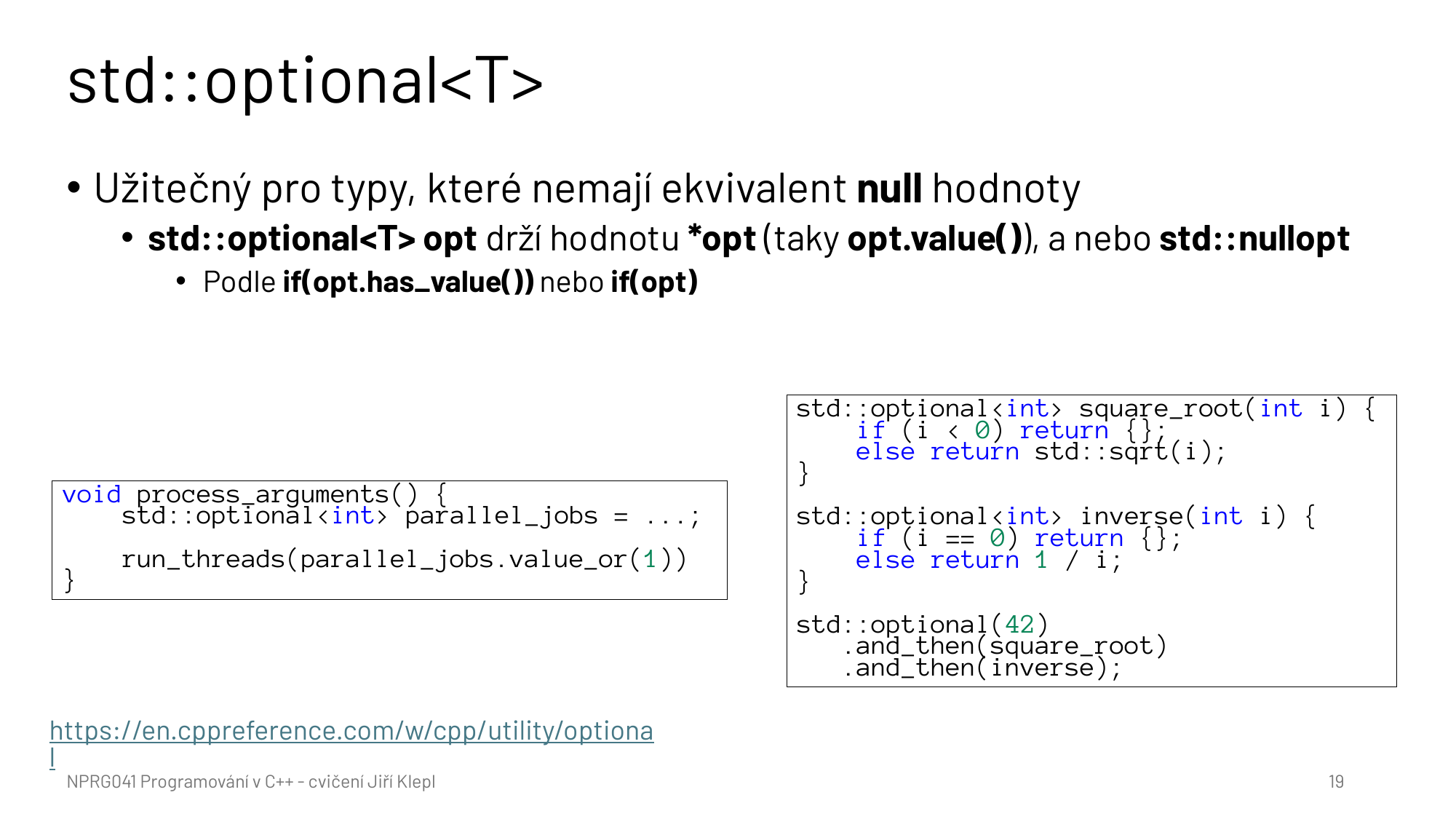

# std::optional<T>
Užitečný pro typy, které nemají ekvivalent null hodnoty
std::optional<T> opt drží hodnotu *opt (taky opt.value()), a nebo std::nullopt
Podle if(opt.has_value()) nebo if(opt)
std::optional<int> square_root(int i) {
    if (i < 0) return {};
    else return std::sqrt(i);
}
std::optional<int> inverse(int i) {
    if (i == 0) return {};
    else return 1 / i;
}
std::optional(42)
   .and_then(square_root)
   .and_then(inverse);
void process_arguments() {
    std::optional<int> parallel_jobs = ...;
    run_threads(parallel_jobs.value_or(1))
}
https://en.cppreference.com/w/cpp/utility/optional
NPRG041 Programování v C++ - cvičení Jiří Klepl
19